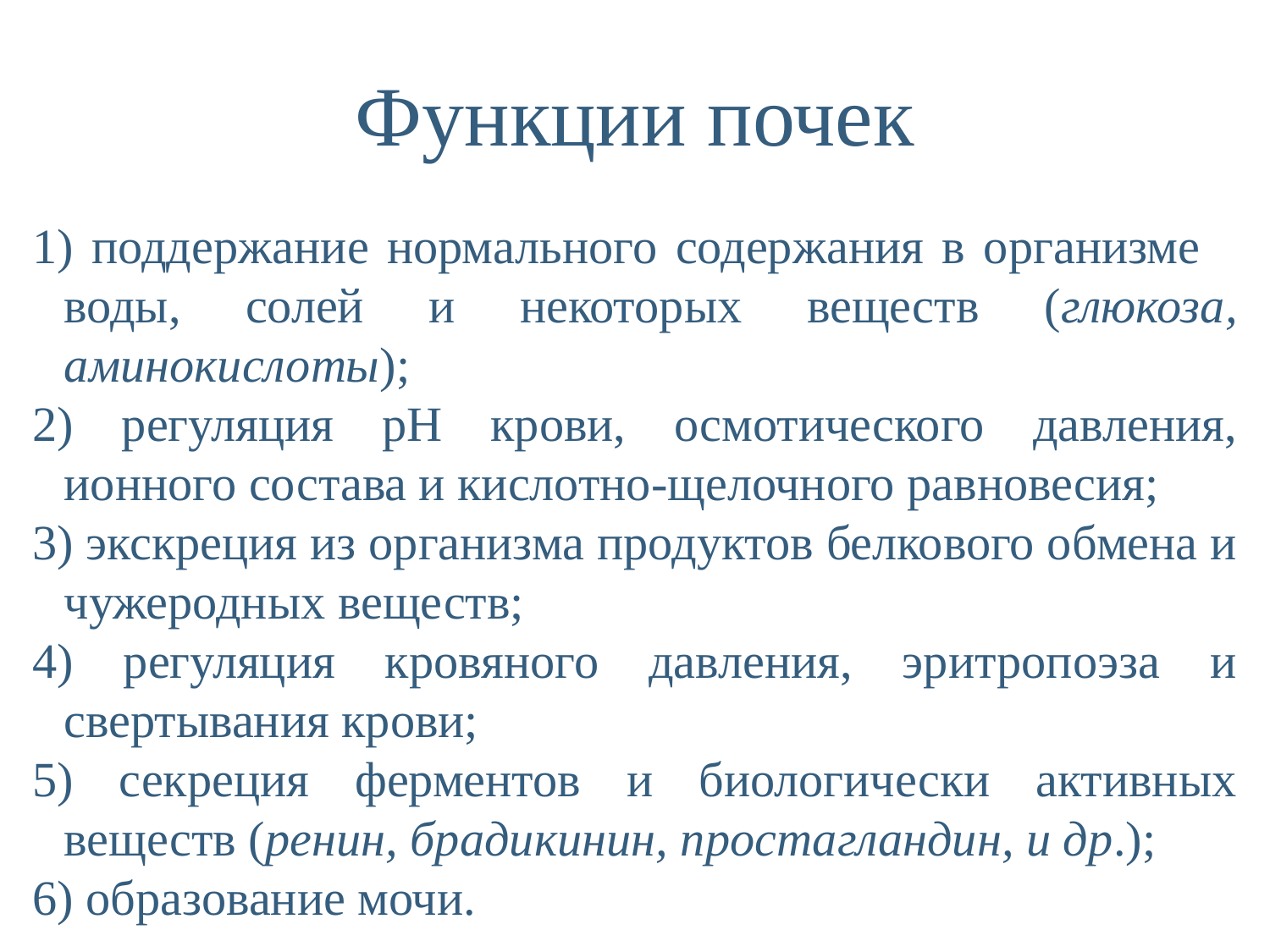

Функции почек

1) поддержание нормального содержания в организме   воды, солей и некоторых веществ (глюкоза, аминокислоты);
2) регуляция рН крови, осмотического давления, ионного состава и кислотно-щелочного равновесия;
3) экскреция из организма продуктов белкового обмена и чужеродных веществ;
4) регуляция кровяного давления, эритропоэза и свертывания крови;
5) секреция ферментов и биологически активных веществ (ренин, брадикинин, простагландин, и др.);
6) образование мочи.